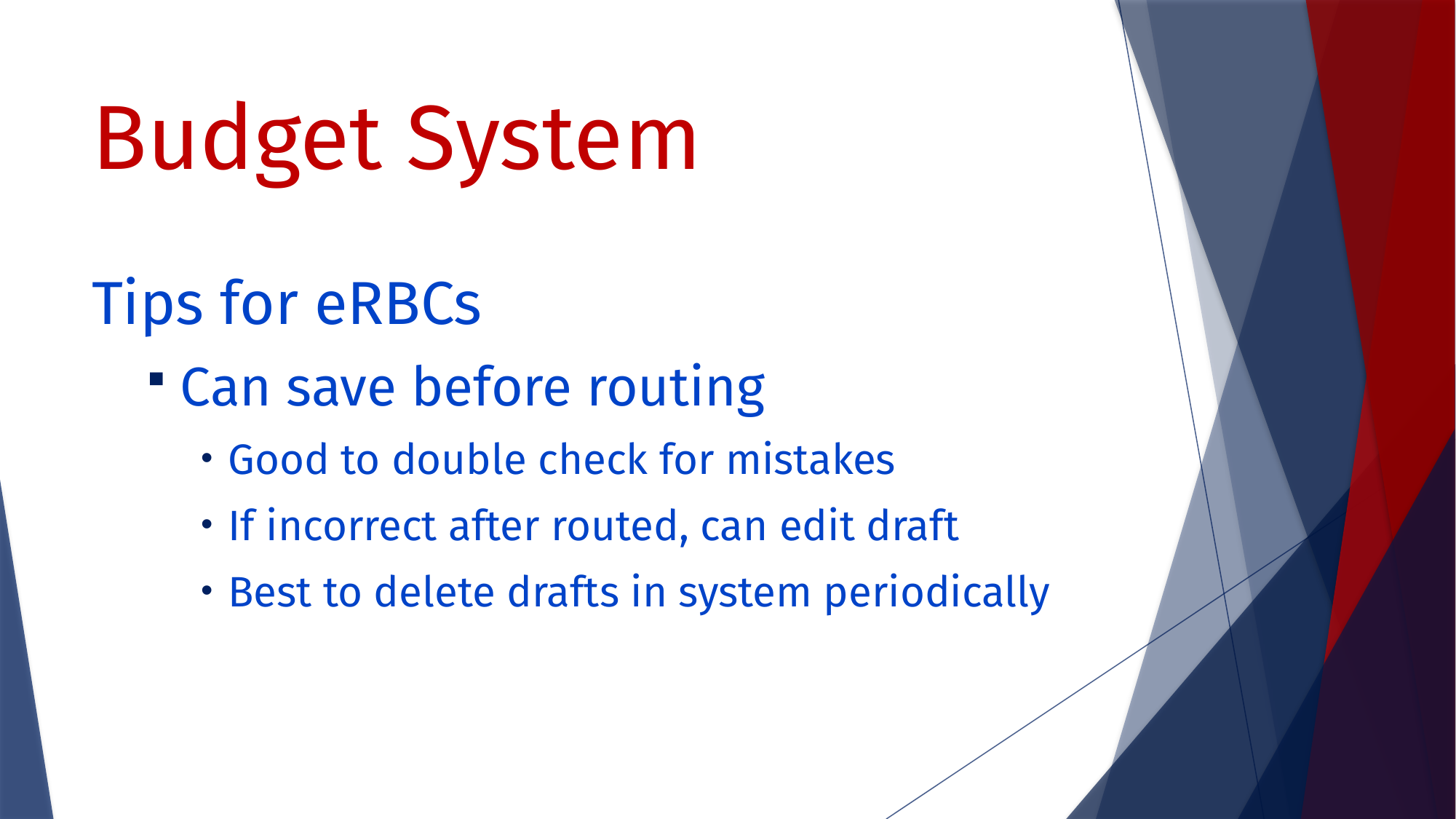

# Budget System
Tips for eRBCs
Can save before routing
Good to double check for mistakes
If incorrect after routed, can edit draft
Best to delete drafts in system periodically